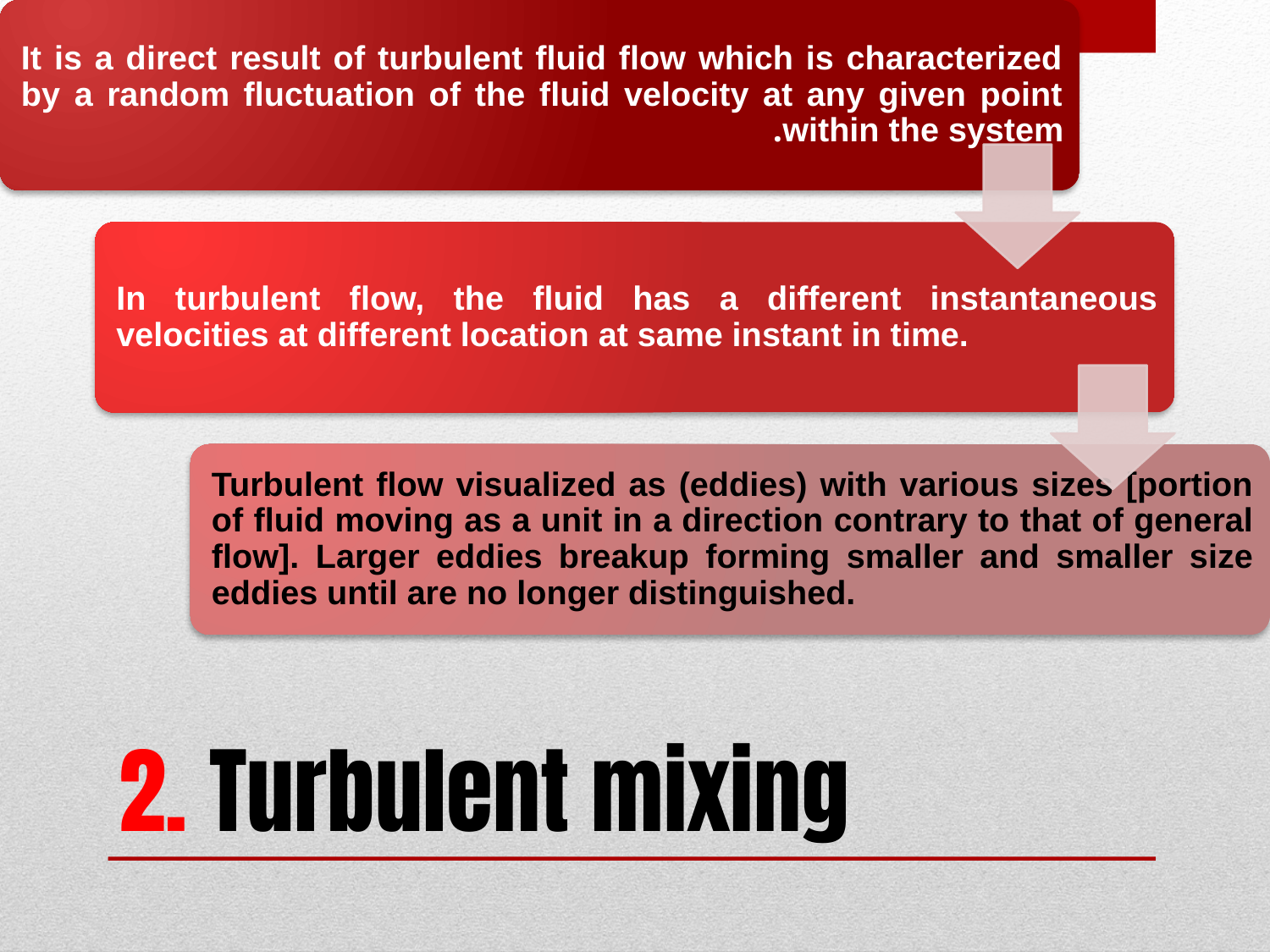

It is a direct result of turbulent fluid flow which is characterized by a random fluctuation of the fluid velocity at any given point within the system.
In turbulent flow, the fluid has a different instantaneous velocities at different location at same instant in time.
Turbulent flow visualized as (eddies) with various sizes [portion of fluid moving as a unit in a direction contrary to that of general flow]. Larger eddies breakup forming smaller and smaller size eddies until are no longer distinguished.

# 2. Turbulent mixing